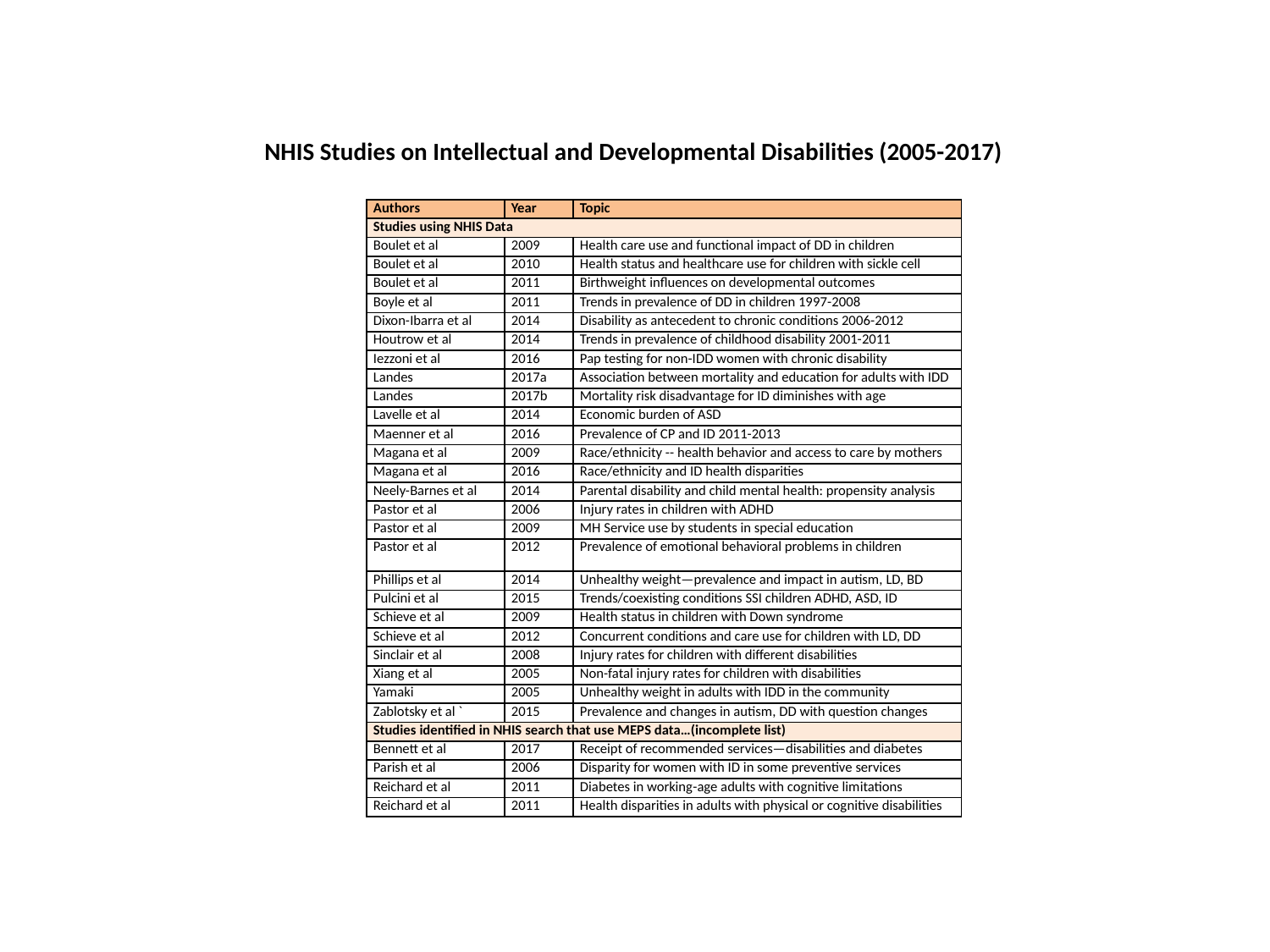

NHIS Studies on Intellectual and Developmental Disabilities (2005-2017)
| Authors | Year | Topic |
| --- | --- | --- |
| Studies using NHIS Data |  |  |
| Boulet et al | 2009 | Health care use and functional impact of DD in children |
| Boulet et al | 2010 | Health status and healthcare use for children with sickle cell |
| Boulet et al | 2011 | Birthweight influences on developmental outcomes |
| Boyle et al | 2011 | Trends in prevalence of DD in children 1997-2008 |
| Dixon-Ibarra et al | 2014 | Disability as antecedent to chronic conditions 2006-2012 |
| Houtrow et al | 2014 | Trends in prevalence of childhood disability 2001-2011 |
| Iezzoni et al | 2016 | Pap testing for non-IDD women with chronic disability |
| Landes | 2017a | Association between mortality and education for adults with IDD |
| Landes | 2017b | Mortality risk disadvantage for ID diminishes with age |
| Lavelle et al | 2014 | Economic burden of ASD |
| Maenner et al | 2016 | Prevalence of CP and ID 2011-2013 |
| Magana et al | 2009 | Race/ethnicity -- health behavior and access to care by mothers |
| Magana et al | 2016 | Race/ethnicity and ID health disparities |
| Neely-Barnes et al | 2014 | Parental disability and child mental health: propensity analysis |
| Pastor et al | 2006 | Injury rates in children with ADHD |
| Pastor et al | 2009 | MH Service use by students in special education |
| Pastor et al | 2012 | Prevalence of emotional behavioral problems in children |
| Phillips et al | 2014 | Unhealthy weight—prevalence and impact in autism, LD, BD |
| Pulcini et al | 2015 | Trends/coexisting conditions SSI children ADHD, ASD, ID |
| Schieve et al | 2009 | Health status in children with Down syndrome |
| Schieve et al | 2012 | Concurrent conditions and care use for children with LD, DD |
| Sinclair et al | 2008 | Injury rates for children with different disabilities |
| Xiang et al | 2005 | Non-fatal injury rates for children with disabilities |
| Yamaki | 2005 | Unhealthy weight in adults with IDD in the community |
| Zablotsky et al ` | 2015 | Prevalence and changes in autism, DD with question changes |
| Studies identified in NHIS search that use MEPS data…(incomplete list) |  |  |
| Bennett et al | 2017 | Receipt of recommended services—disabilities and diabetes |
| Parish et al | 2006 | Disparity for women with ID in some preventive services |
| Reichard et al | 2011 | Diabetes in working-age adults with cognitive limitations |
| Reichard et al | 2011 | Health disparities in adults with physical or cognitive disabilities |